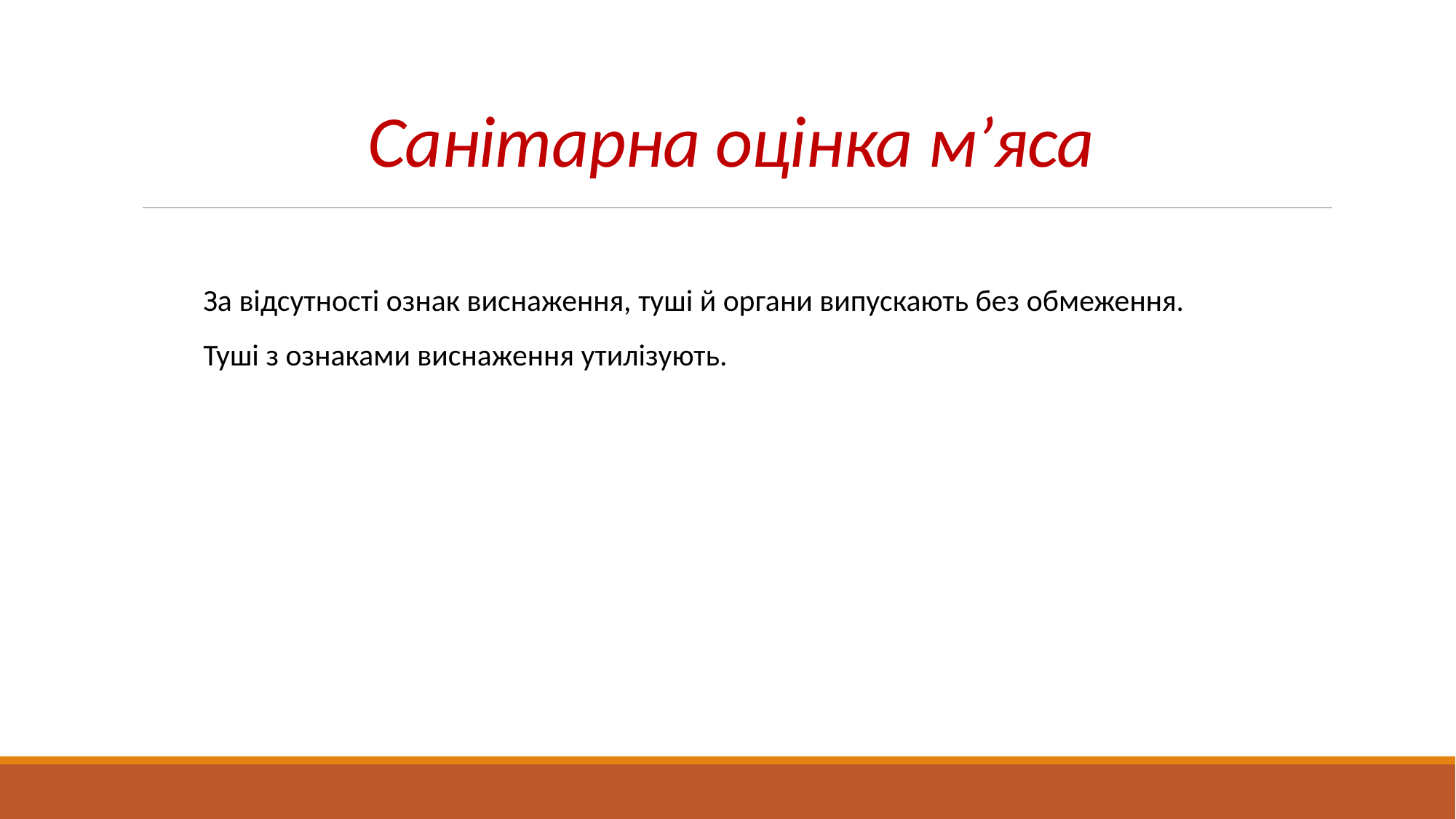

# Санітарна оцінка м’яса
За відсутності ознак виснаження, туші й органи випускають без обмеження.
Туші з ознаками виснаження утилізують.